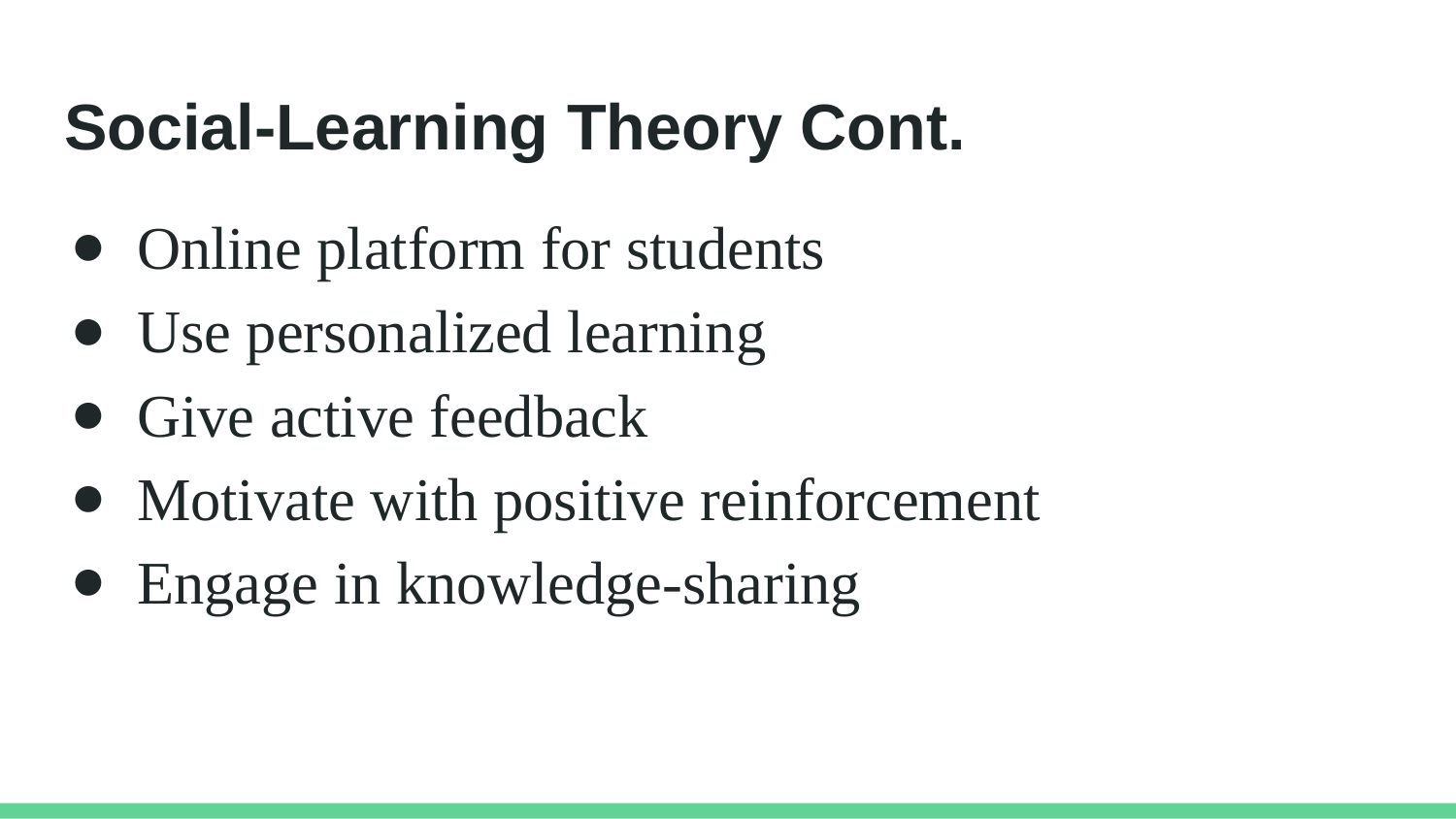

# Social-Learning Theory Cont.
Online platform for students
Use personalized learning
Give active feedback
Motivate with positive reinforcement
Engage in knowledge-sharing